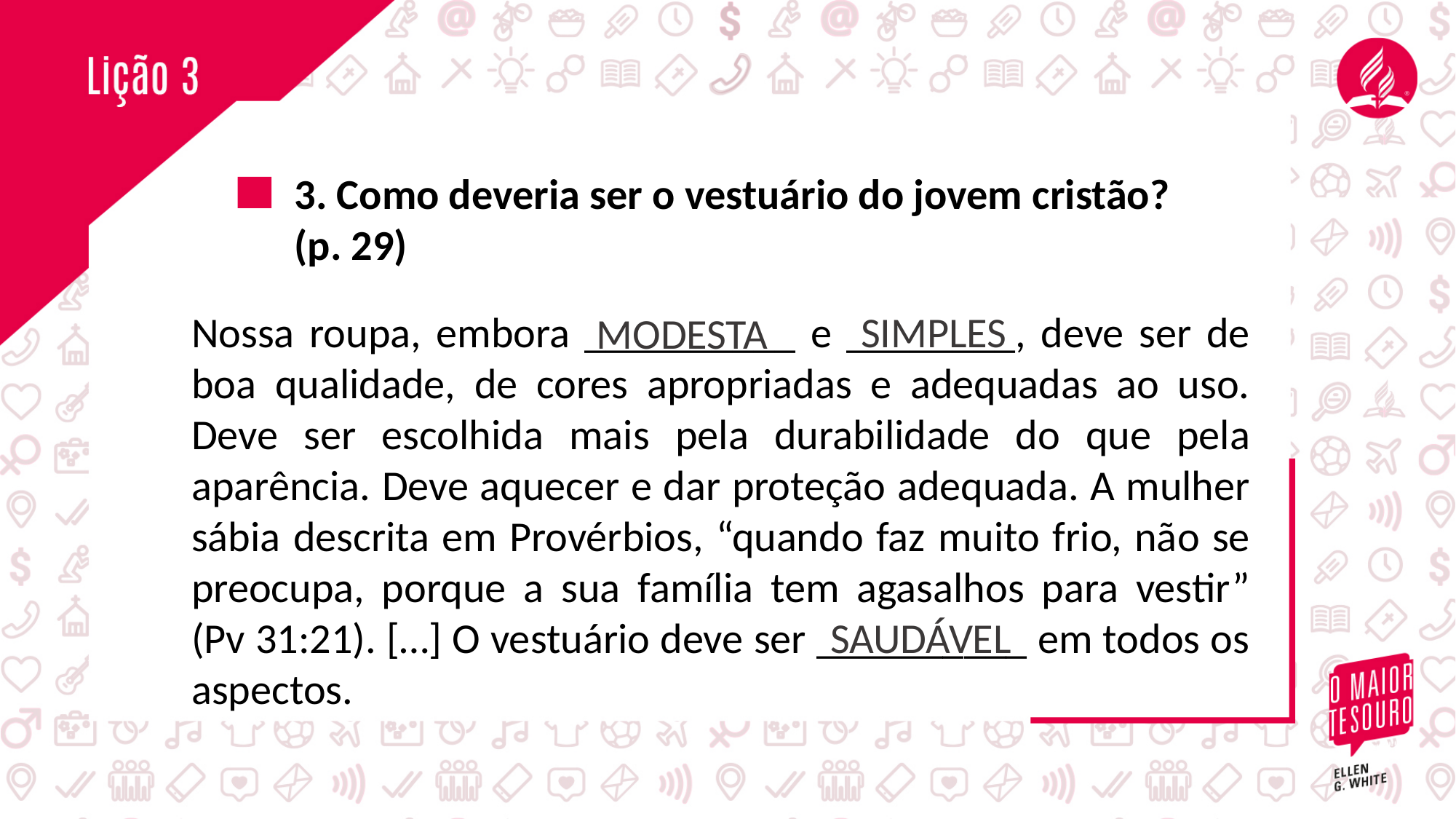

3. Como deveria ser o vestuário do jovem cristão?
(p. 29)

Nossa roupa, embora __________ e ________, deve ser de boa qualidade, de cores apropriadas e adequadas ao uso. Deve ser escolhida mais pela durabilidade do que pela aparência. Deve aquecer e dar proteção adequada. A mulher sábia descrita em Provérbios, “quando faz muito frio, não se preocupa, porque a sua família tem agasalhos para vestir” (Pv 31:21). […] O vestuário deve ser __________ em todos os aspectos.
SIMPLES
MODESTA
SAUDÁVEL